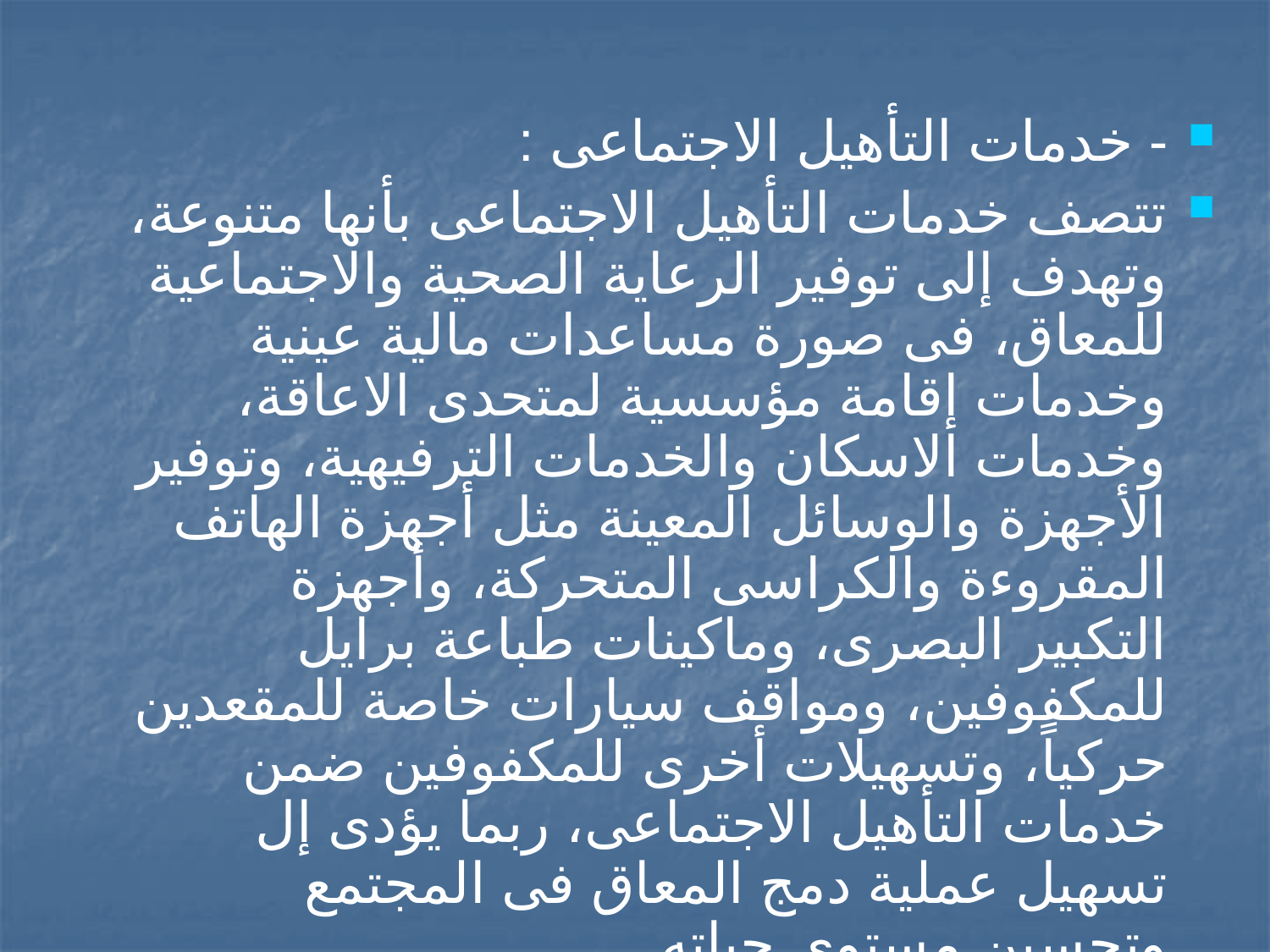

#
- خدمات التأهيل الاجتماعى :
تتصف خدمات التأهيل الاجتماعى بأنها متنوعة، وتهدف إلى توفير الرعاية الصحية والاجتماعية للمعاق، فى صورة مساعدات مالية عينية وخدمات إقامة مؤسسية لمتحدى الاعاقة، وخدمات الاسكان والخدمات الترفيهية، وتوفير الأجهزة والوسائل المعينة مثل أجهزة الهاتف المقروءة والكراسى المتحركة، وأجهزة التكبير البصرى، وماكينات طباعة برايل للمكفوفين، ومواقف سيارات خاصة للمقعدين حركياً، وتسهيلات أخرى للمكفوفين ضمن خدمات التأهيل الاجتماعى، ربما يؤدى إل تسهيل عملية دمج المعاق فى المجتمع وتحسين مستوى حياته.